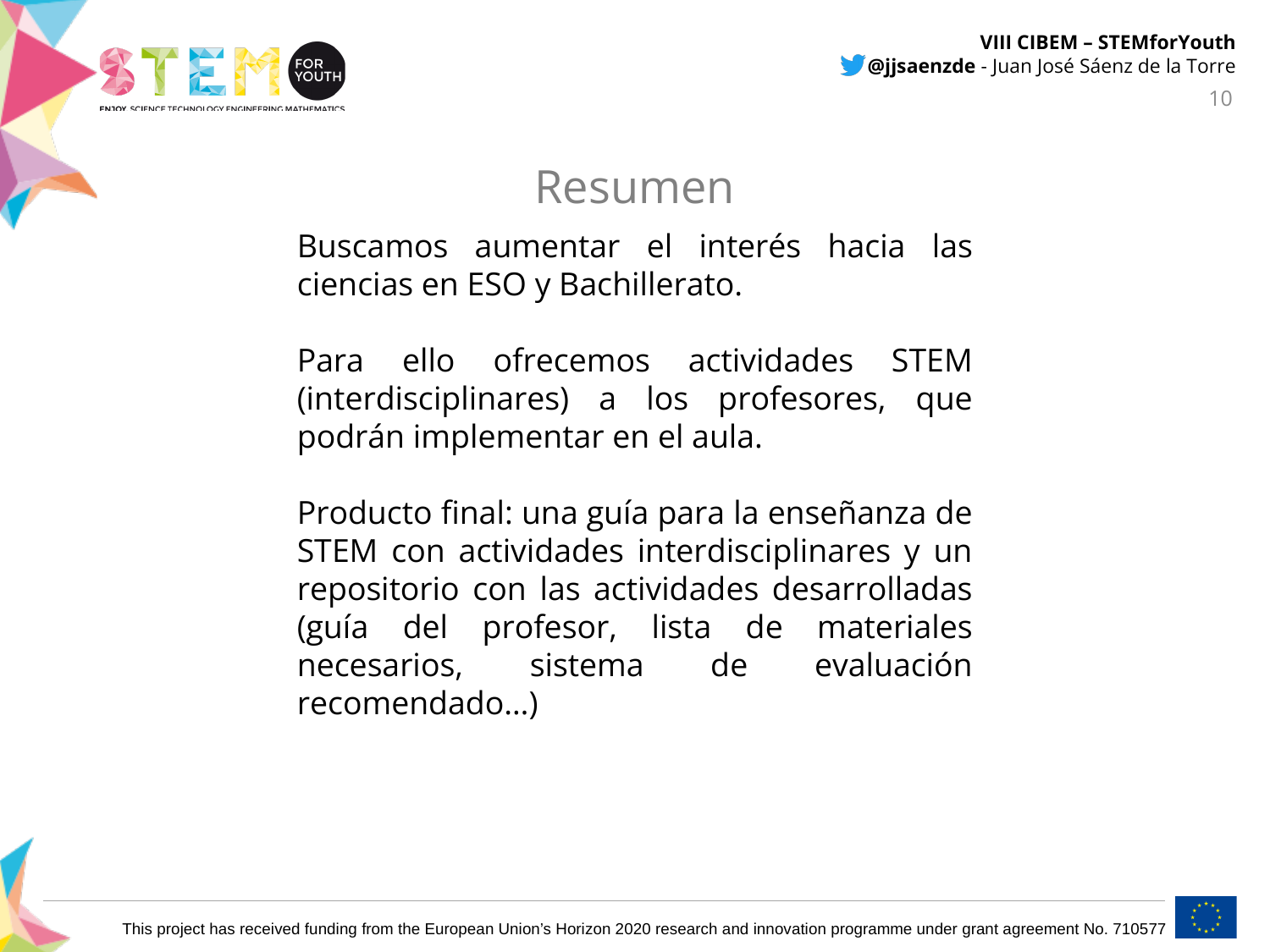

Resumen
Buscamos aumentar el interés hacia las ciencias en ESO y Bachillerato.

Para ello ofrecemos actividades STEM (interdisciplinares) a los profesores, que podrán implementar en el aula.

Producto final: una guía para la enseñanza de STEM con actividades interdisciplinares y un repositorio con las actividades desarrolladas (guía del profesor, lista de materiales necesarios, sistema de evaluación recomendado…)